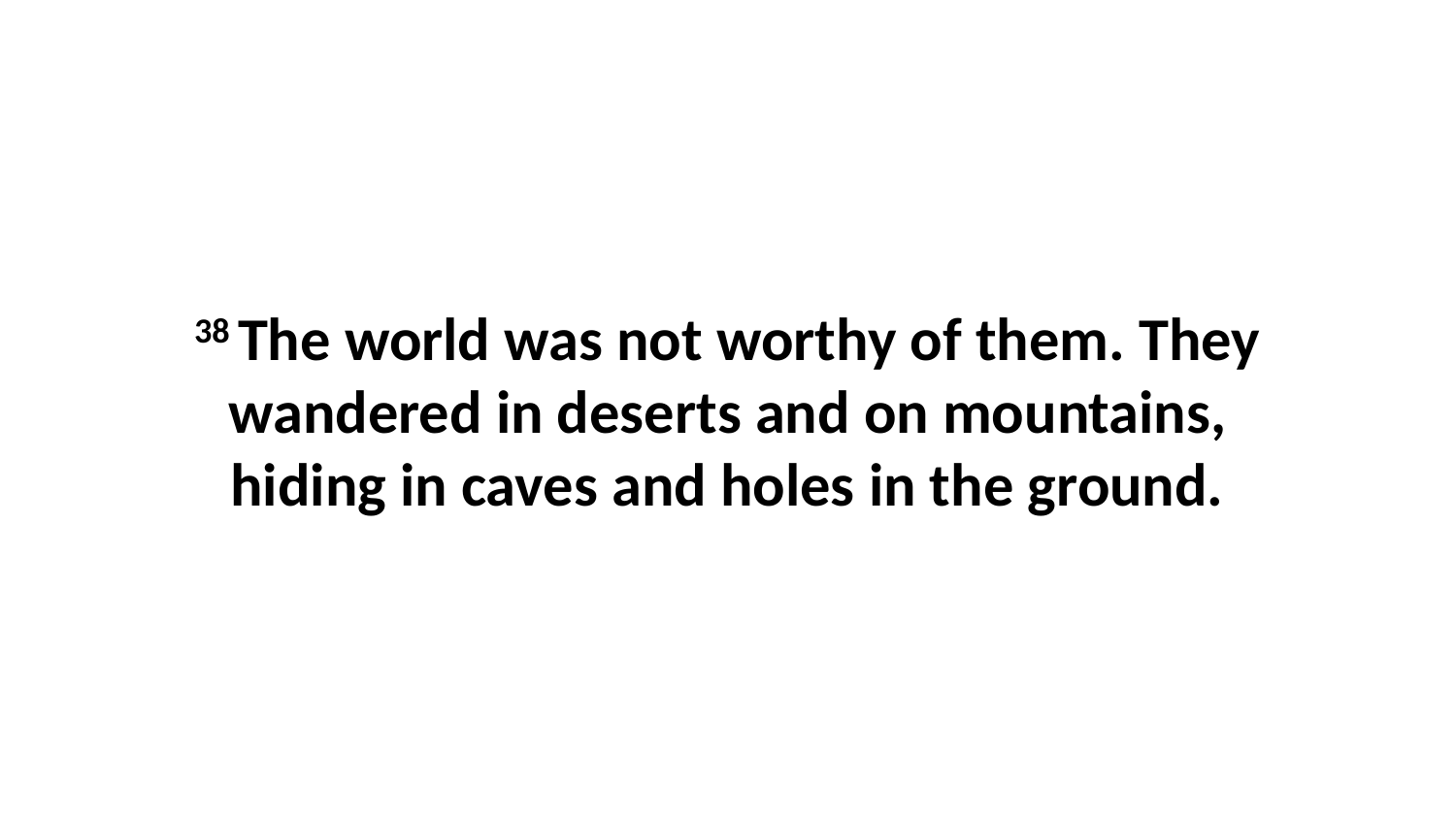

38 The world was not worthy of them. They wandered in deserts and on mountains, hiding in caves and holes in the ground.